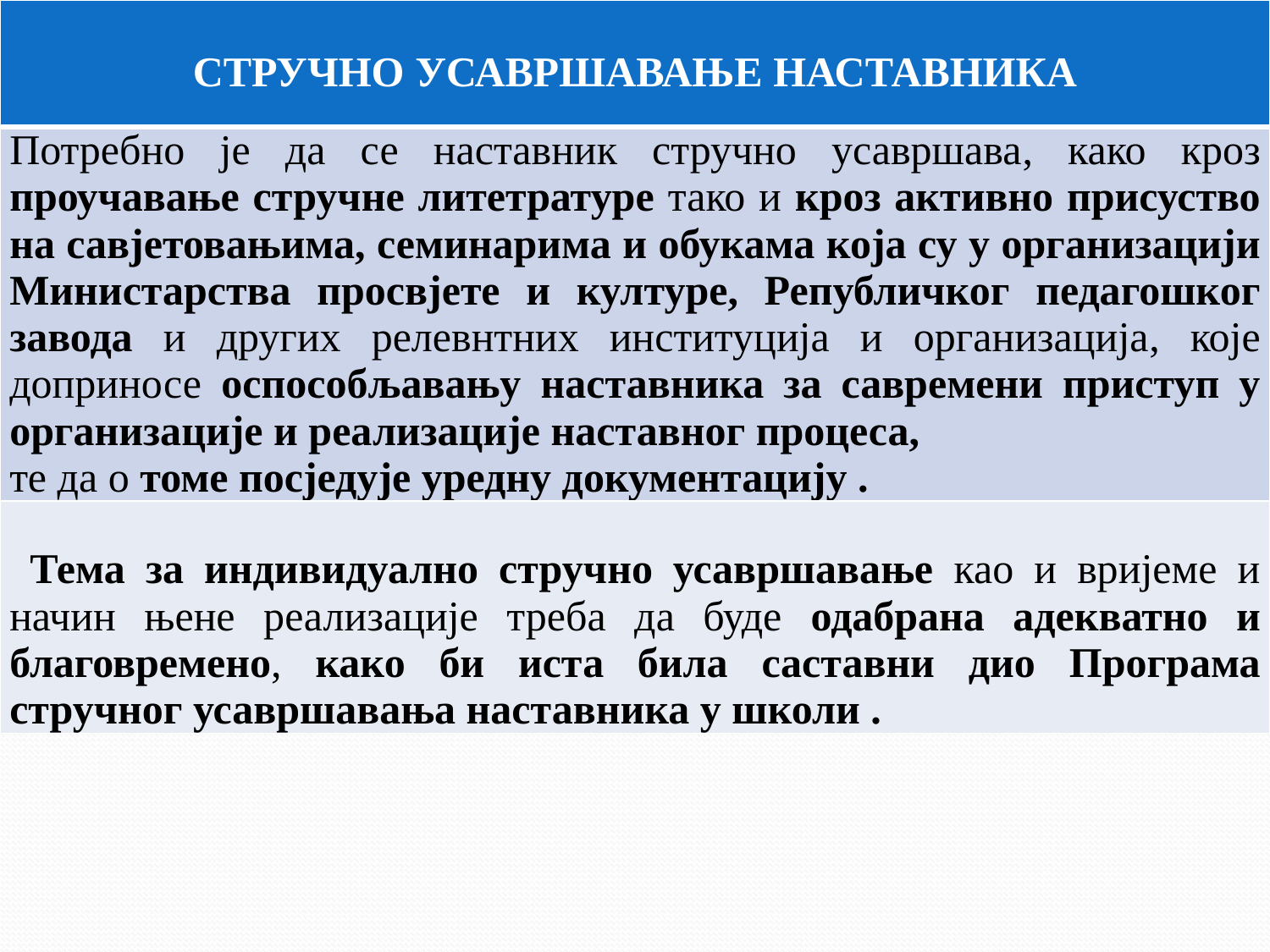

| СТРУЧНО УСАВРШАВАЊЕ НАСТАВНИКА |
| --- |
| Потребно је да се наставник стручно усавршава, како кроз проучавање стручне литетратуре тако и кроз активно присуство на савјетовањима, семинарима и обукама која су у организацији Министарства просвјете и културе, Републичког педагошког завода и других релевнтних институција и организација, које доприносе оспособљавању наставника за савремени приступ у организације и реализације наставног процеса, те да о томе посједује уредну документацију . |
| Тема за индивидуално стручно усавршавање као и вријеме и начин њене реализације треба да буде одабрана адекватно и благовремено, како би иста била саставни дио Програма стручног усавршавања наставника у школи . |